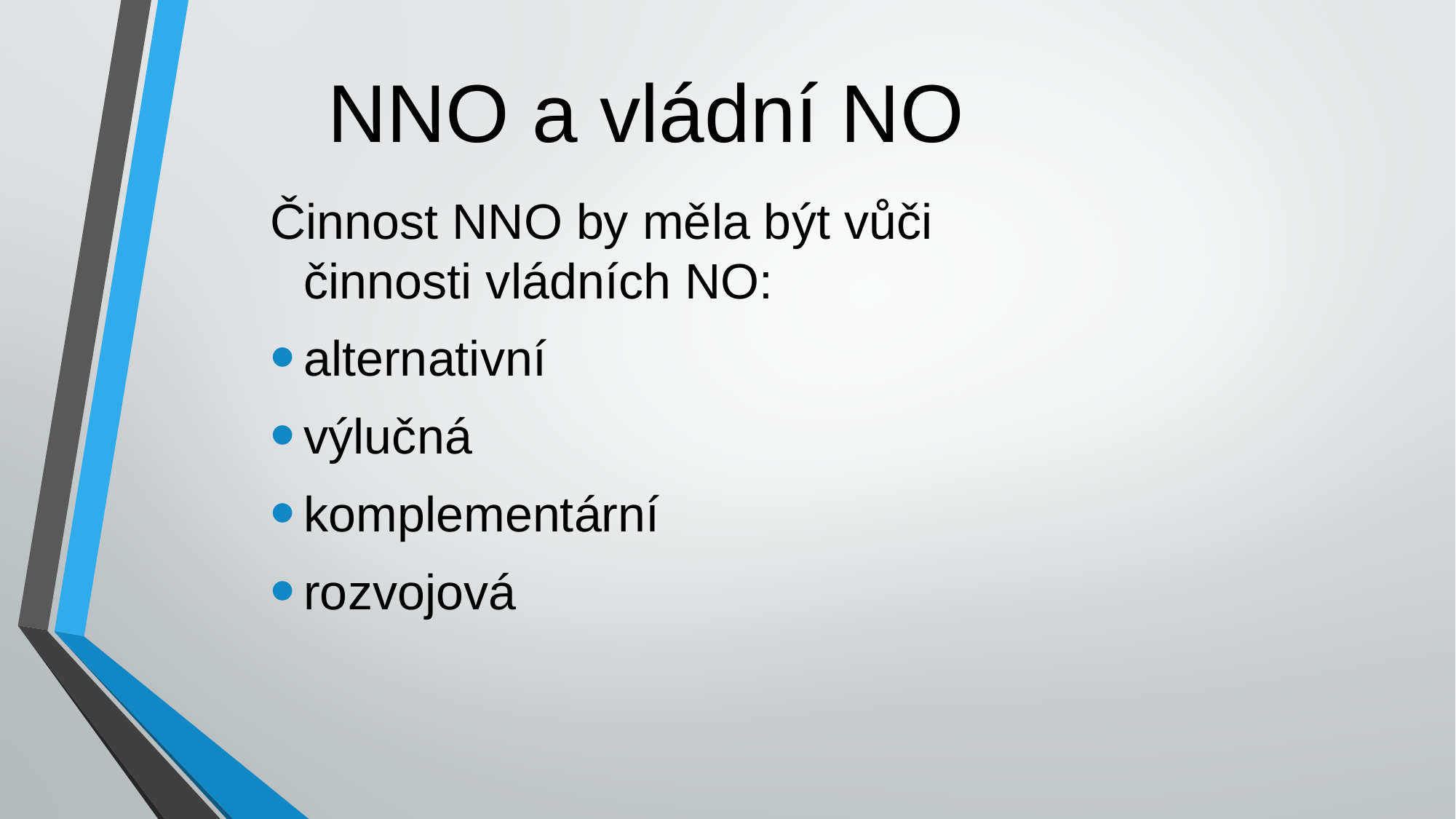

# NNO a vládní NO
Činnost NNO by měla být vůči činnosti vládních NO:
alternativní
výlučná
komplementární
rozvojová